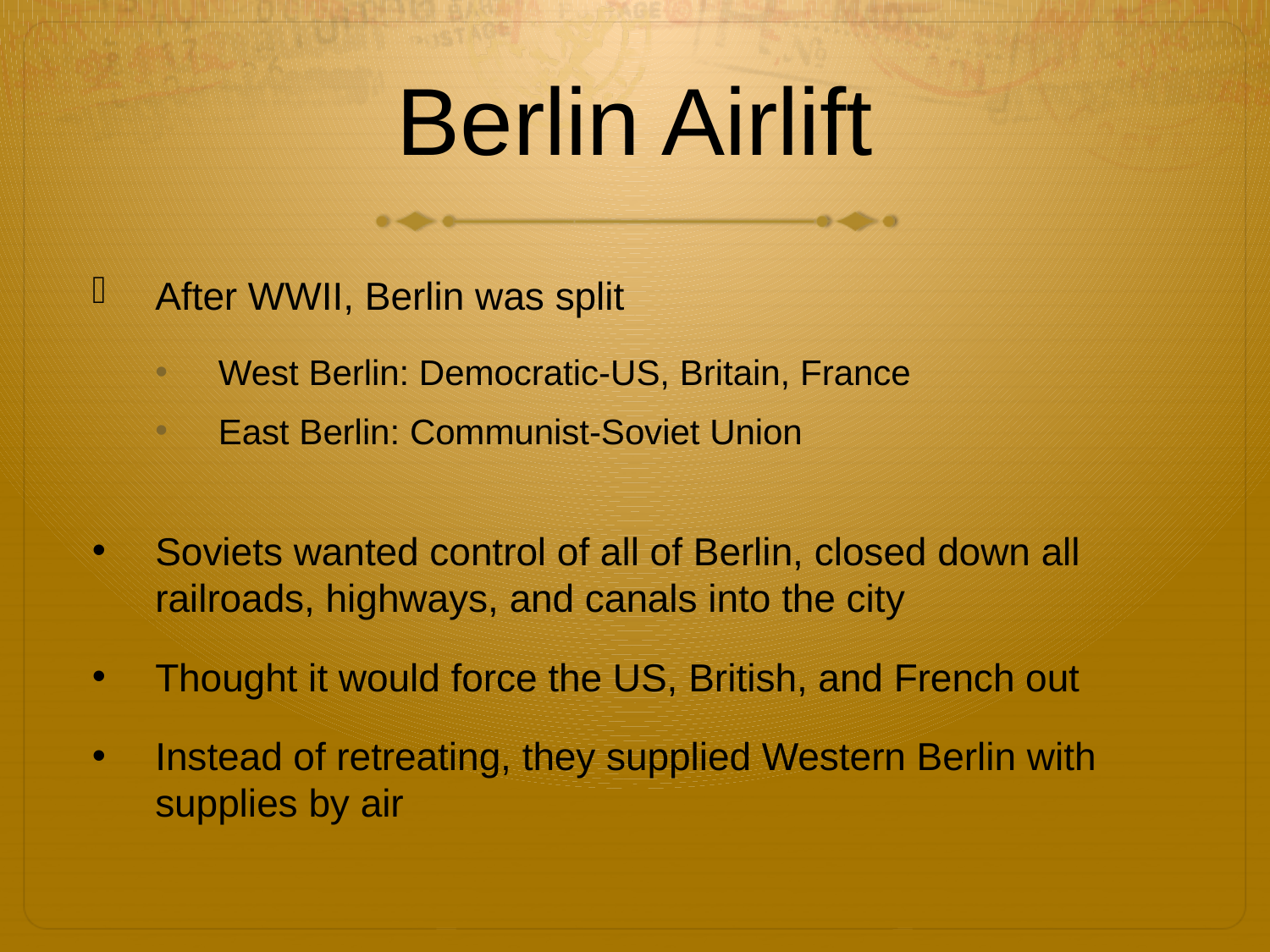

# Berlin Airlift
After WWII, Berlin was split
West Berlin: Democratic-US, Britain, France
East Berlin: Communist-Soviet Union

Soviets wanted control of all of Berlin, closed down all railroads, highways, and canals into the city
Thought it would force the US, British, and French out
Instead of retreating, they supplied Western Berlin with supplies by air